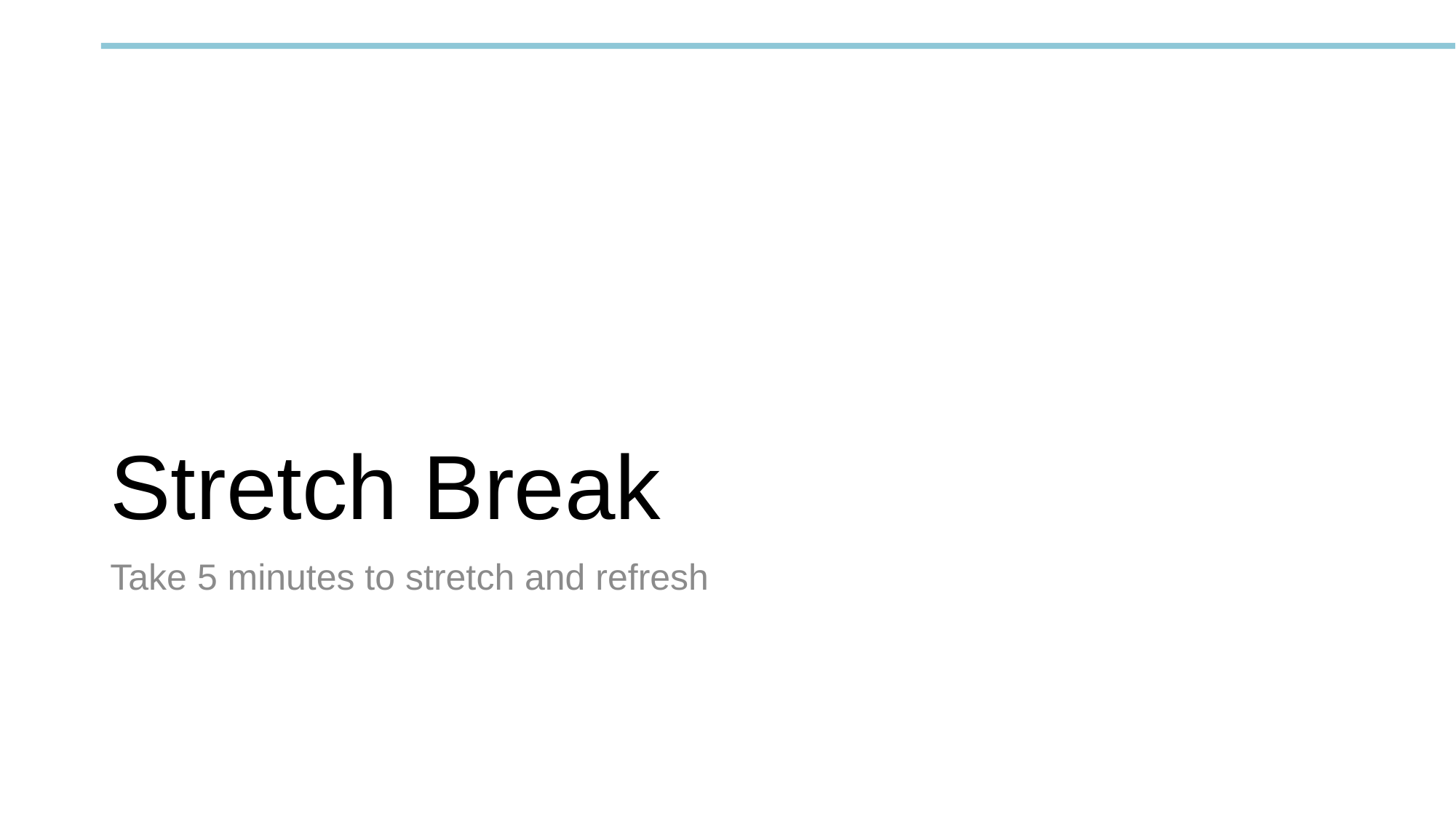

# Stretch Break
Take 5 minutes to stretch and refresh